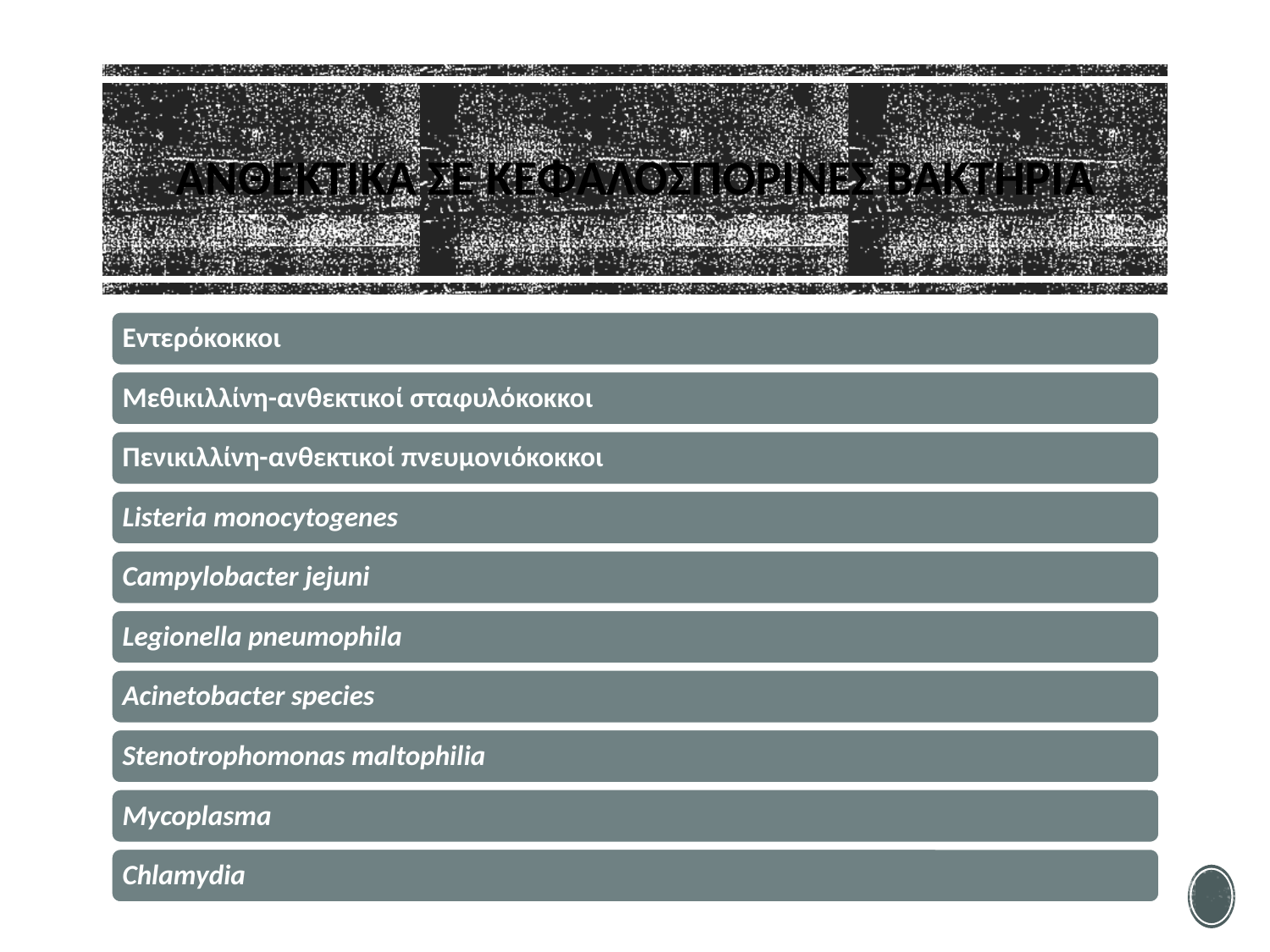

# Ανθεκτικα σε κεφαλοσπορινες βακτηρια

Eντερόκοκκοι
Mεθικιλλίνη-ανθεκτικοί σταφυλόκοκκοι
Πενικιλλίνη-ανθεκτικοί πνευμονιόκοκκοι
Listeria monocytogenes
Campylobacter jejuni
Legionella pneumophila
Acinetobacter species
Stenotrophomonas maltophilia
Mycoplasma
Chlamydia